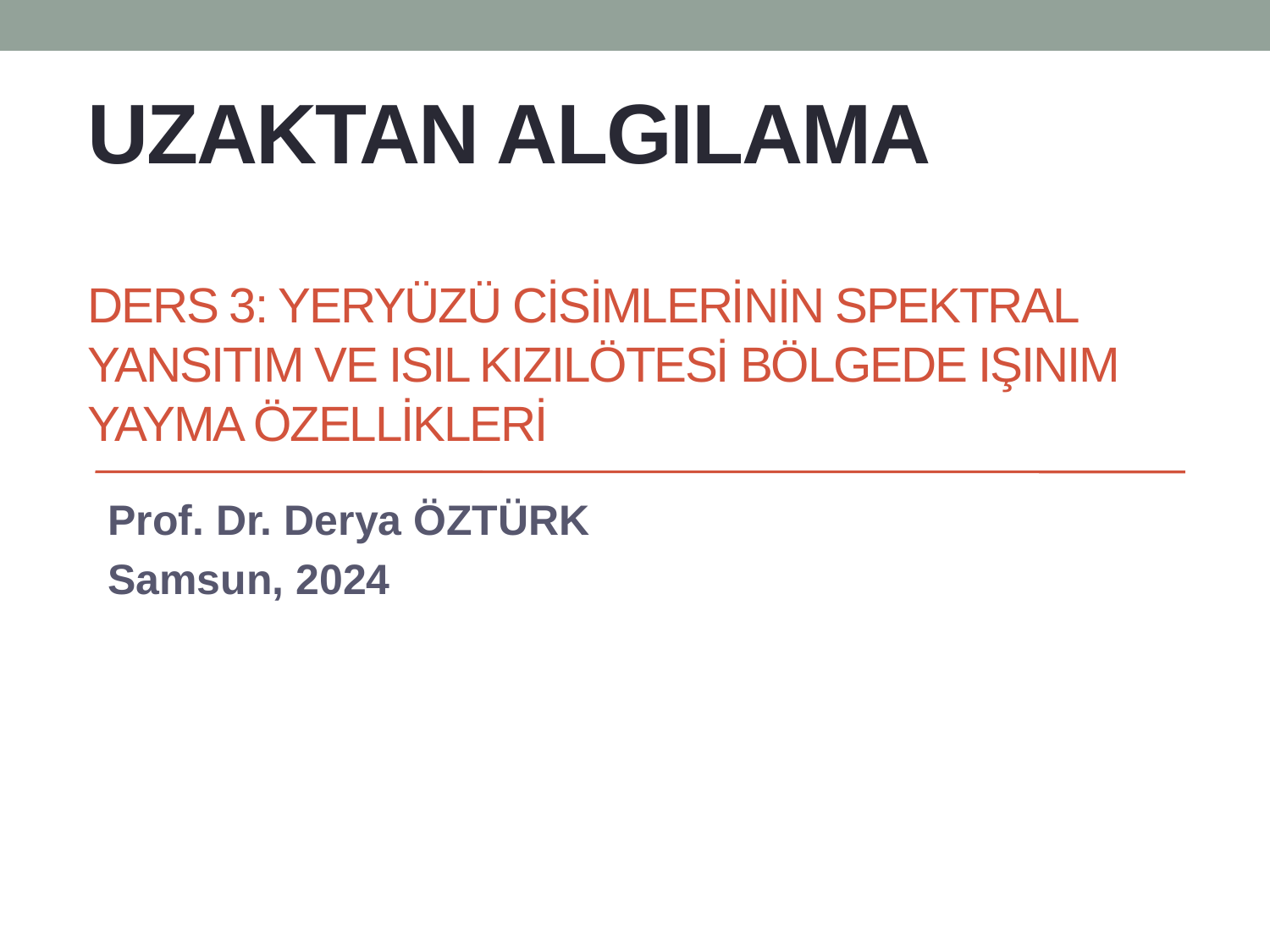

# UZAKTAN ALGILAMA DERS 3: YERYÜZÜ CİSİMLERİNİN SPEKTRAL YANSITIM ve ISIL KIZILÖTESİ BÖLGEDE IŞINIM YAYMA ÖZELLİKLERİ
Prof. Dr. Derya ÖZTÜRK
Samsun, 2024